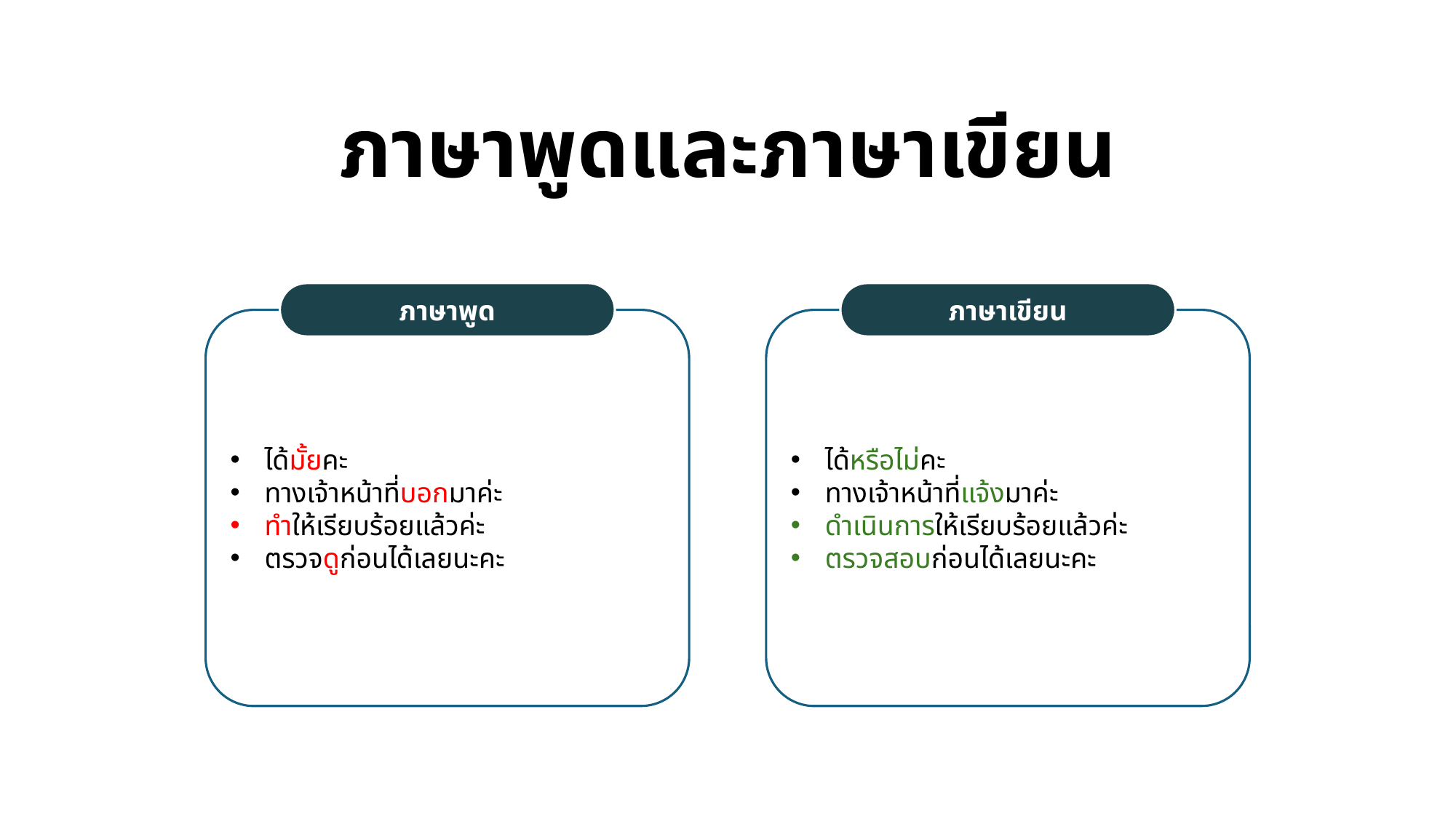

ภาษาพูดและภาษาเขียน
ภาษาพูด
ภาษาเขียน
ได้มั้ยคะ
ทางเจ้าหน้าที่บอกมาค่ะ
ทำให้เรียบร้อยแล้วค่ะ
ตรวจดูก่อนได้เลยนะคะ
ได้หรือไม่คะ
ทางเจ้าหน้าที่แจ้งมาค่ะ
ดำเนินการให้เรียบร้อยแล้วค่ะ
ตรวจสอบก่อนได้เลยนะคะ